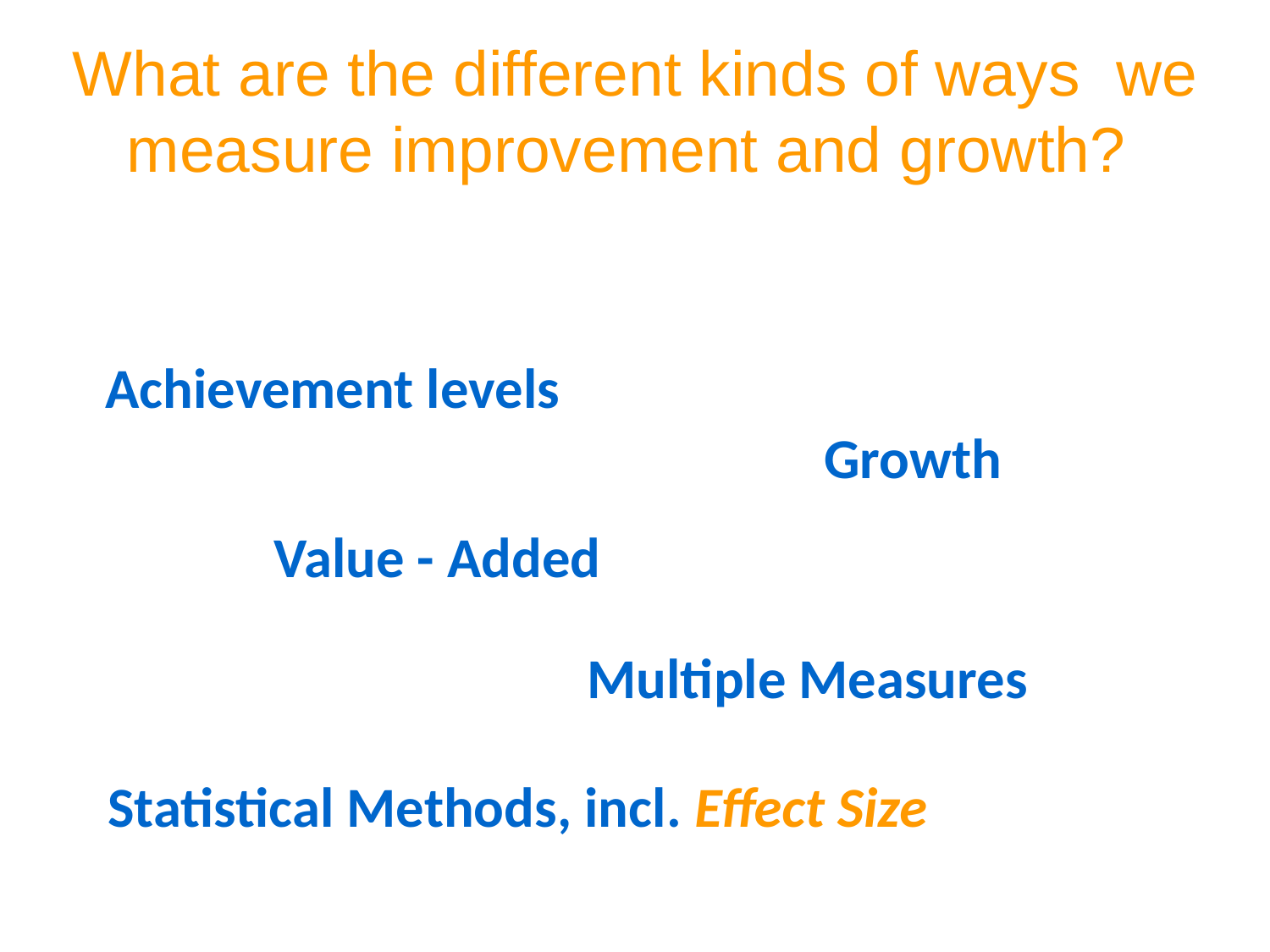

What are the different kinds of ways  we measure improvement and growth?
Achievement levels

Growth
Value - Added
Multiple Measures
Statistical Methods, incl. Effect Size